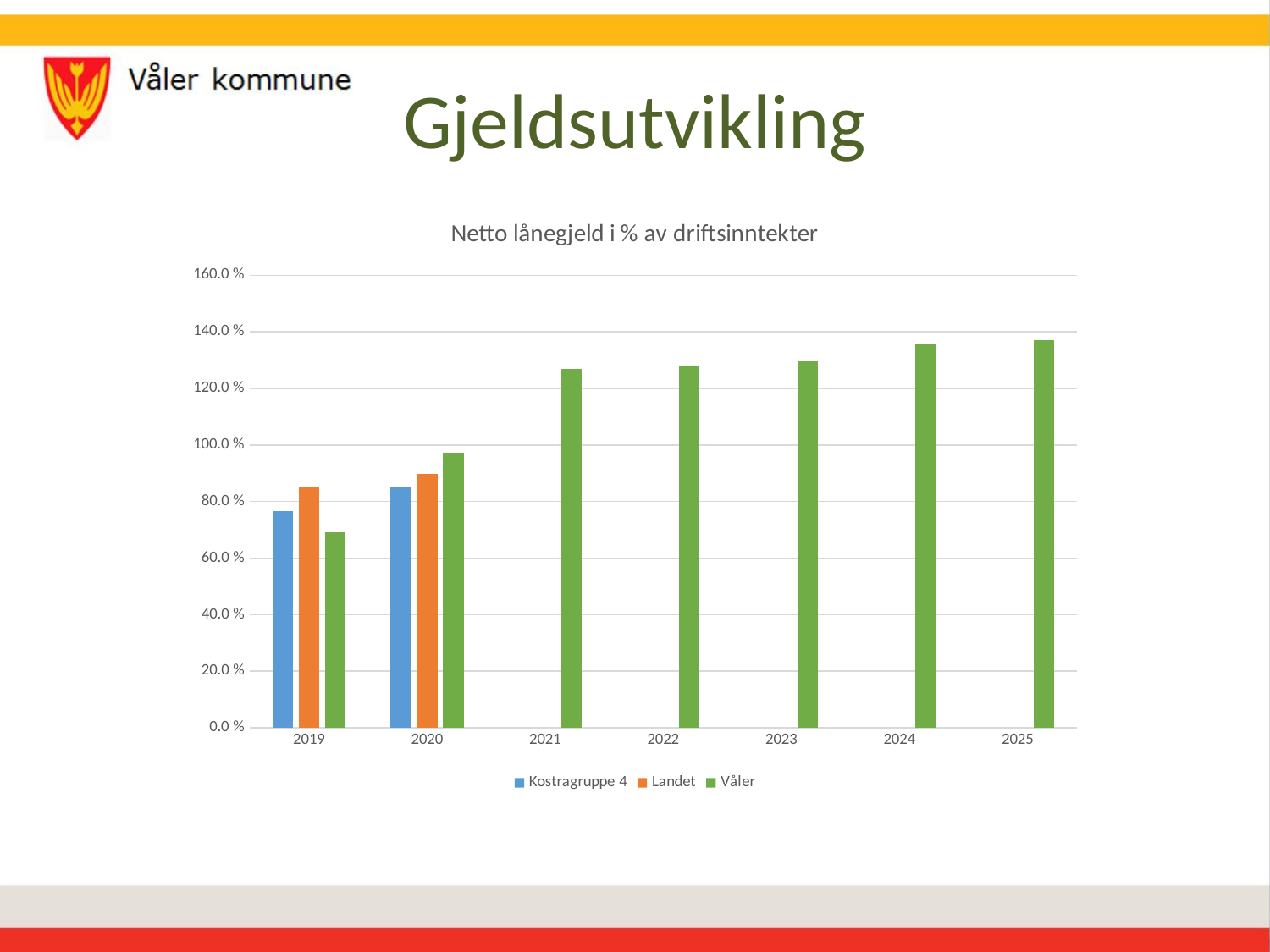

# Gjeldsutvikling

### Chart: Netto lånegjeld i % av driftsinntekter

| Category | Kostragruppe 4 | Landet | Våler |
|---|---|---|---|
| 2019 | 0.765 | 0.854 | 0.692 |
| 2020 | 0.849 | 0.899 | 0.9734733936139931 |
| 2021 | None | None | 1.267675740410348 |
| 2022 | None | None | 1.2819193823818276 |
| 2023 | None | None | 1.296745830450659 |
| 2024 | None | None | 1.357699593507021 |
| 2025 | None | None | 1.371229319072241 |